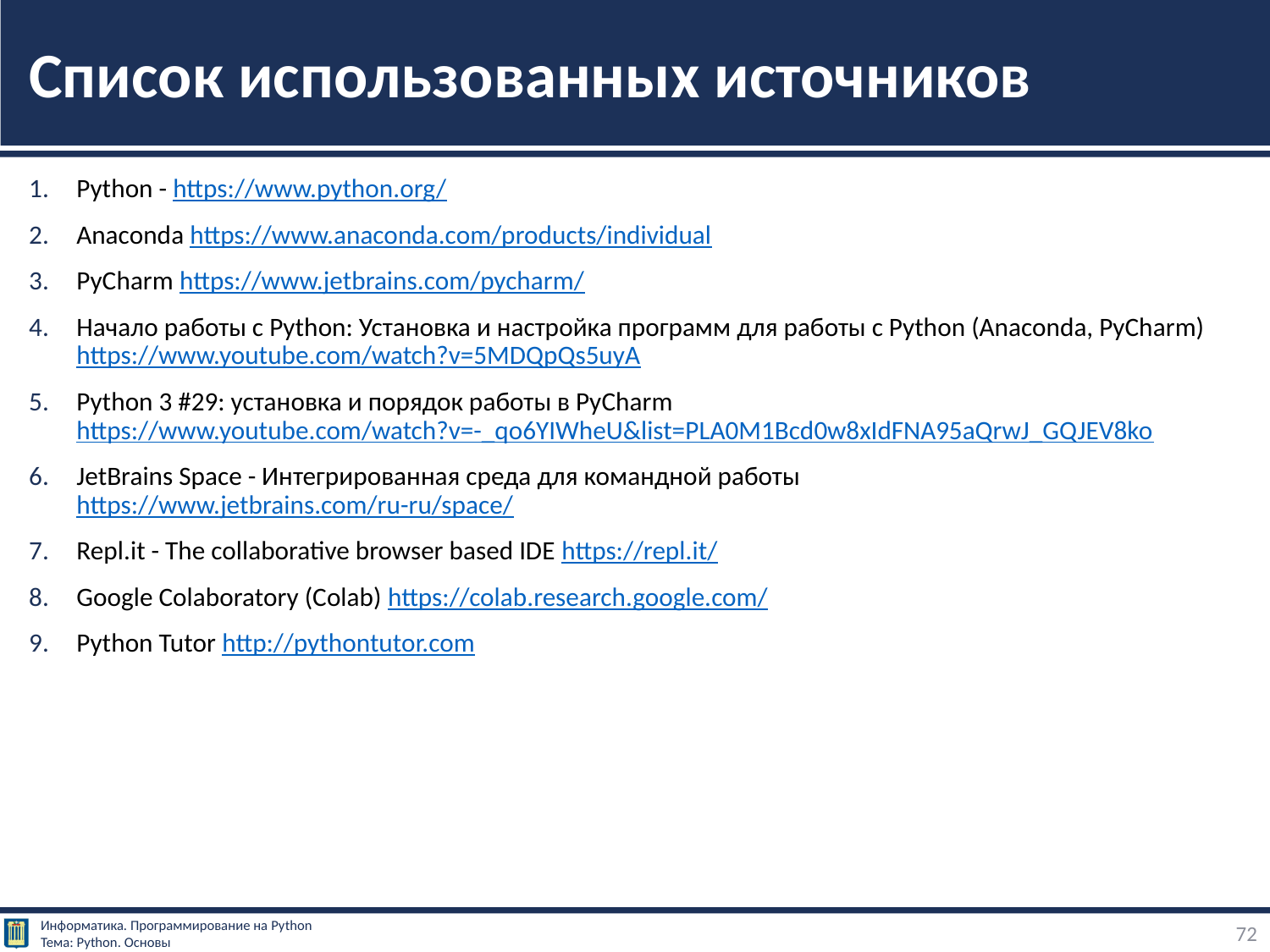

# Список использованных источников
Python - https://www.python.org/
Anaconda https://www.anaconda.com/products/individual
PyCharm https://www.jetbrains.com/pycharm/
Начало работы с Python: Установка и настройка программ для работы с Python (Anaconda, PyCharm) https://www.youtube.com/watch?v=5MDQpQs5uyA
Python 3 #29: установка и порядок работы в PyCharm https://www.youtube.com/watch?v=-_qo6YIWheU&list=PLA0M1Bcd0w8xIdFNA95aQrwJ_GQJEV8ko
JetBrains Space - Интегрированная среда для командной работы https://www.jetbrains.com/ru-ru/space/
Repl.it - The collaborative browser based IDE https://repl.it/
Google Colaboratory (Colab) https://colab.research.google.com/
Python Tutor http://pythontutor.com

72